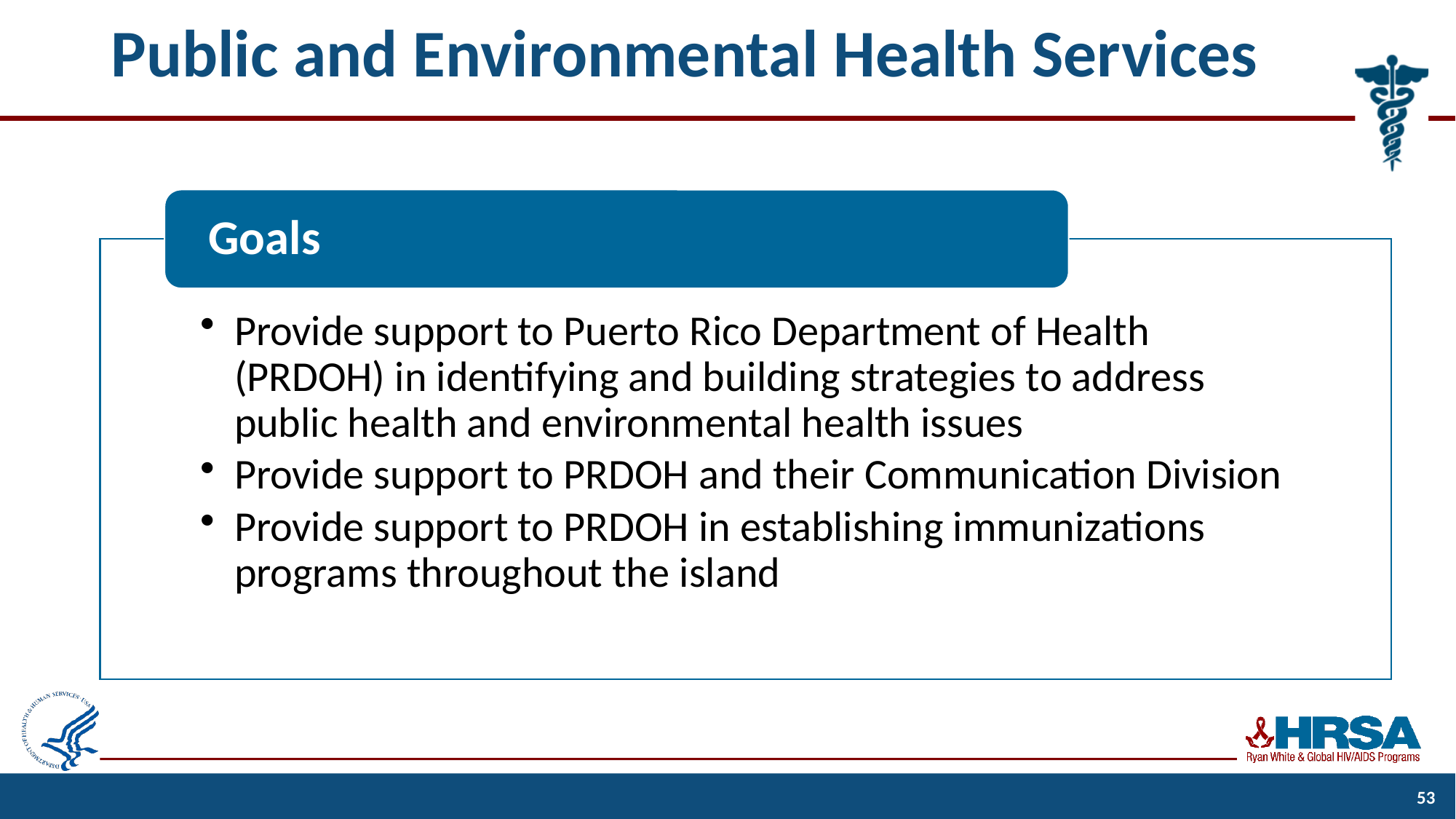

# Public and Environmental Health Services

Provide support to Puerto Rico Department of Health (PRDOH) in identifying and building strategies to address public health and environmental health issues
Provide support to PRDOH and their Communication Division
Provide support to PRDOH in establishing immunizations programs throughout the island
Goals
53